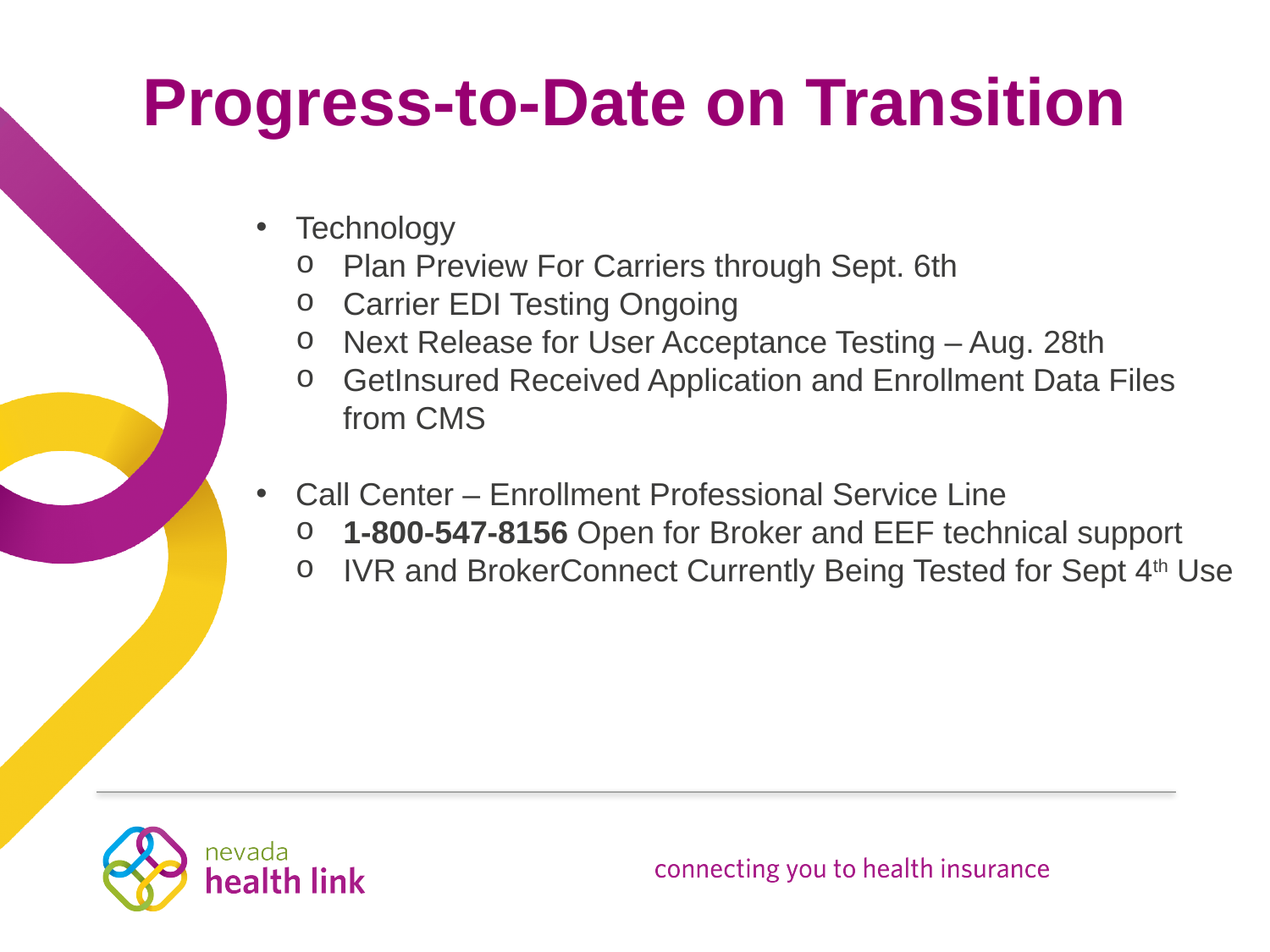

# Progress-to-Date on Transition
Technology
Plan Preview For Carriers through Sept. 6th
Carrier EDI Testing Ongoing
Next Release for User Acceptance Testing – Aug. 28th
GetInsured Received Application and Enrollment Data Files from CMS

Call Center – Enrollment Professional Service Line
1-800-547-8156 Open for Broker and EEF technical support
IVR and BrokerConnect Currently Being Tested for Sept 4th Use